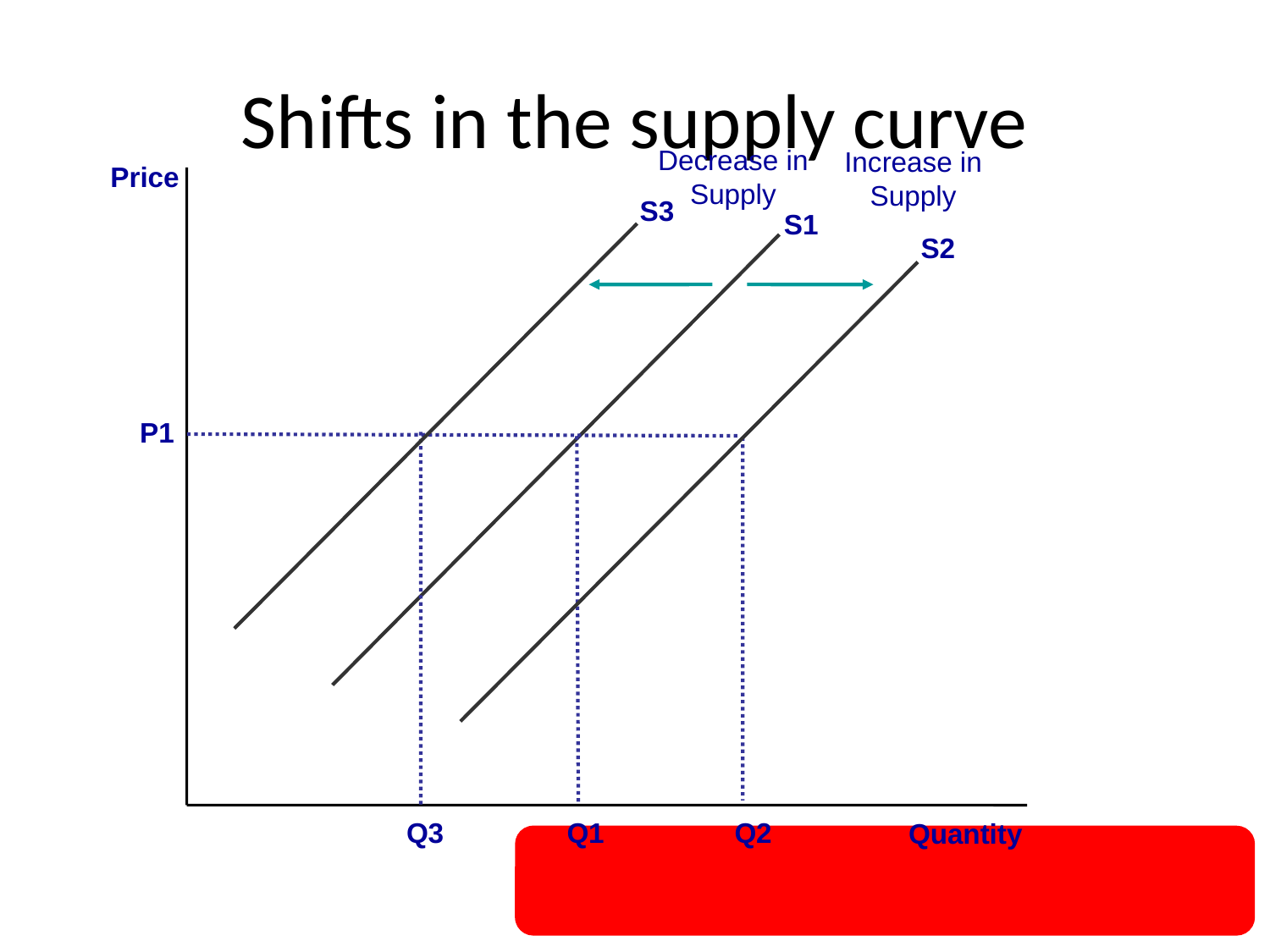

# Shifts in the supply curve

Decrease in Supply
Increase in Supply
Price

S3
S1

S2

P1

Q3
Q1
Q2
Quantity